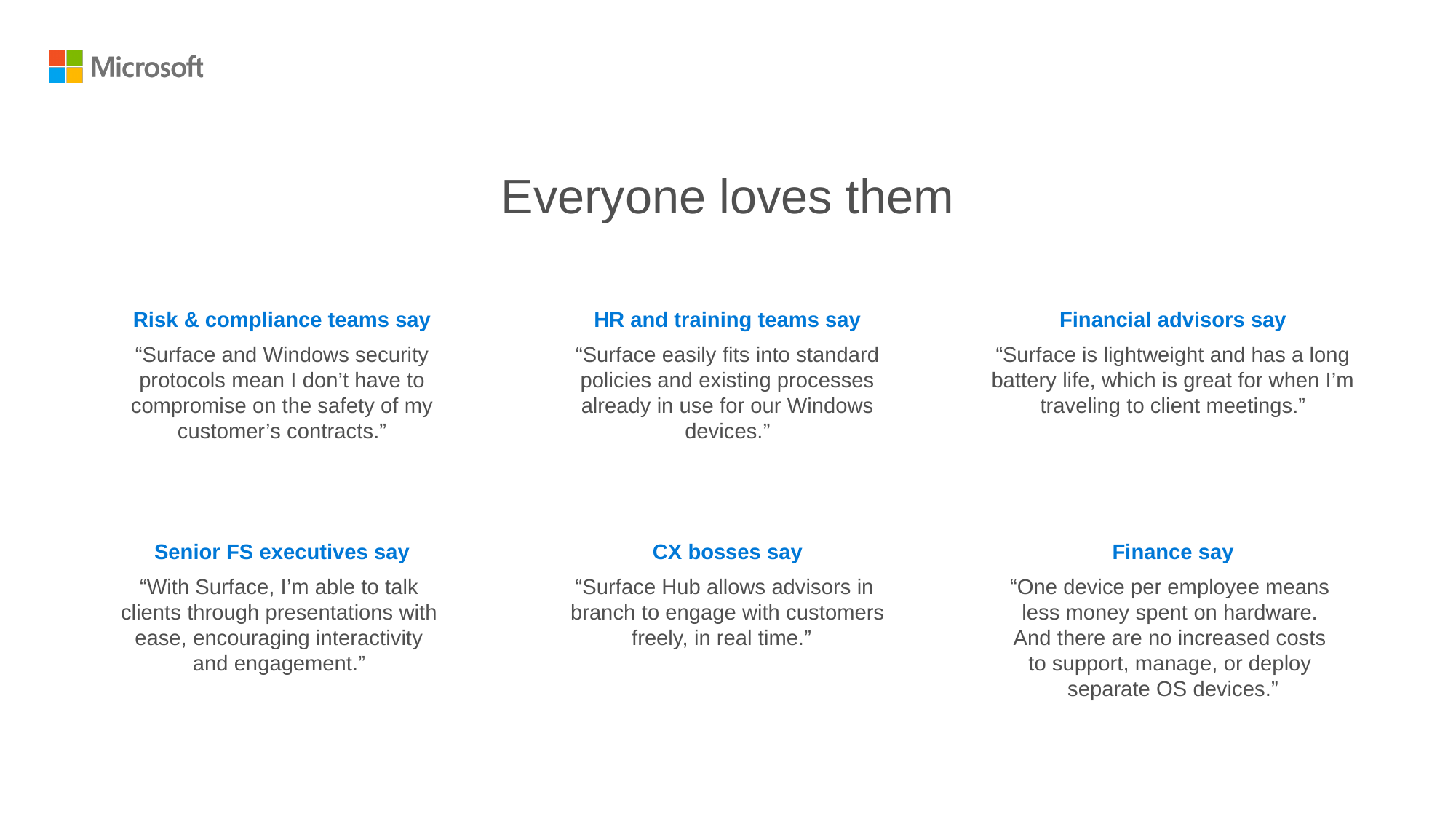

Everyone loves them
Risk & compliance teams say
“Surface and Windows security protocols mean I don’t have to compromise on the safety of my customer’s contracts.”
HR and training teams say
“Surface easily fits into standard policies and existing processes already in use for our Windows devices.”
Financial advisors say
“Surface is lightweight and has a long battery life, which is great for when I’m traveling to client meetings.”
Senior FS executives say
“With Surface, I’m able to talk
clients through presentations with
ease, encouraging interactivity
and engagement.”

CX bosses say
“Surface Hub allows advisors in
branch to engage with customers freely, in real time.”
Finance say
“One device per employee means
less money spent on hardware.
And there are no increased costs
to support, manage, or deploy
separate OS devices.”